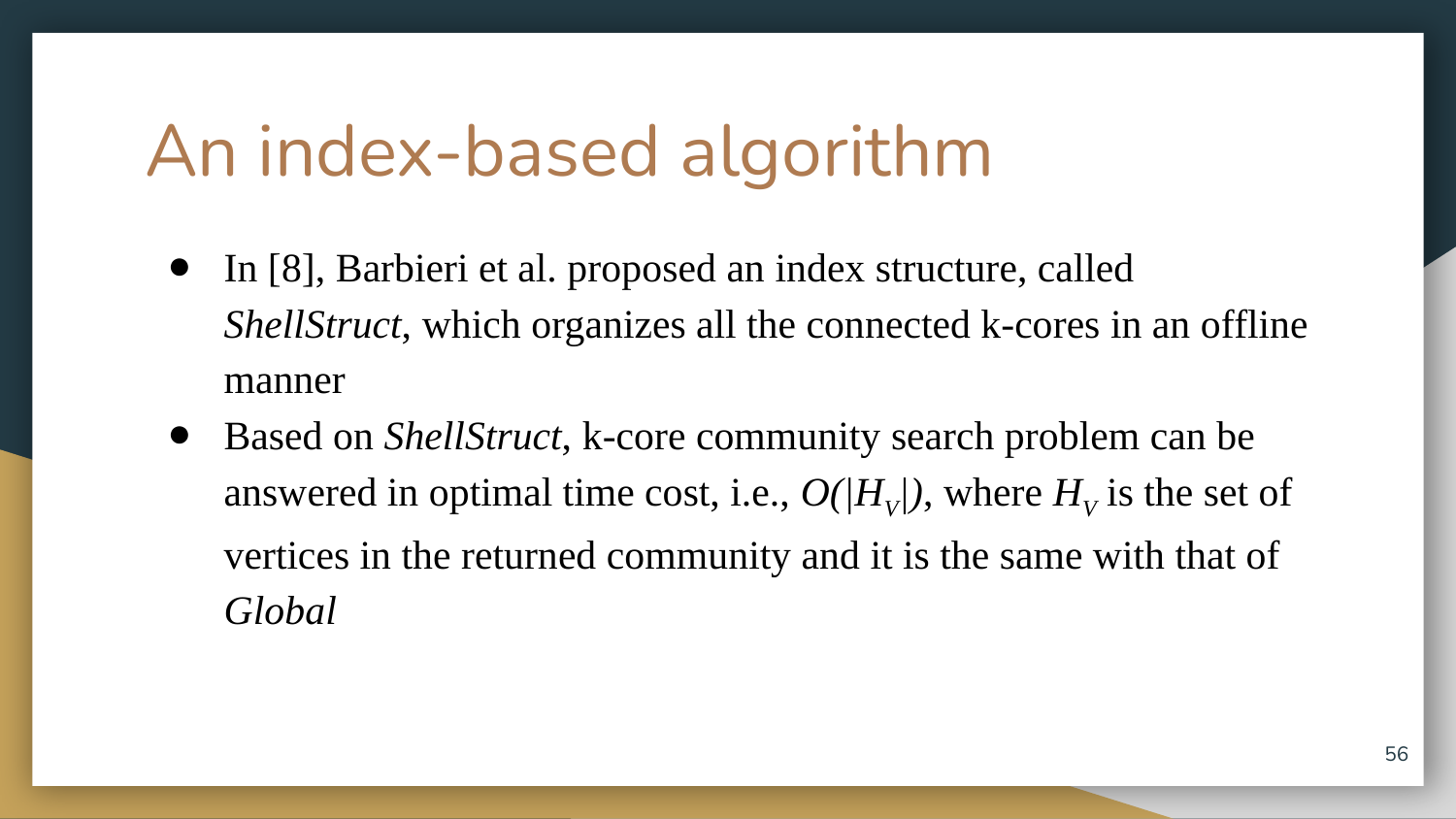

# An index-based algorithm
In [8], Barbieri et al. proposed an index structure, called ShellStruct, which organizes all the connected k-cores in an offline manner
Based on ShellStruct, k-core community search problem can be answered in optimal time cost, i.e., O(|HV|), where HV is the set of vertices in the returned community and it is the same with that of Global
56